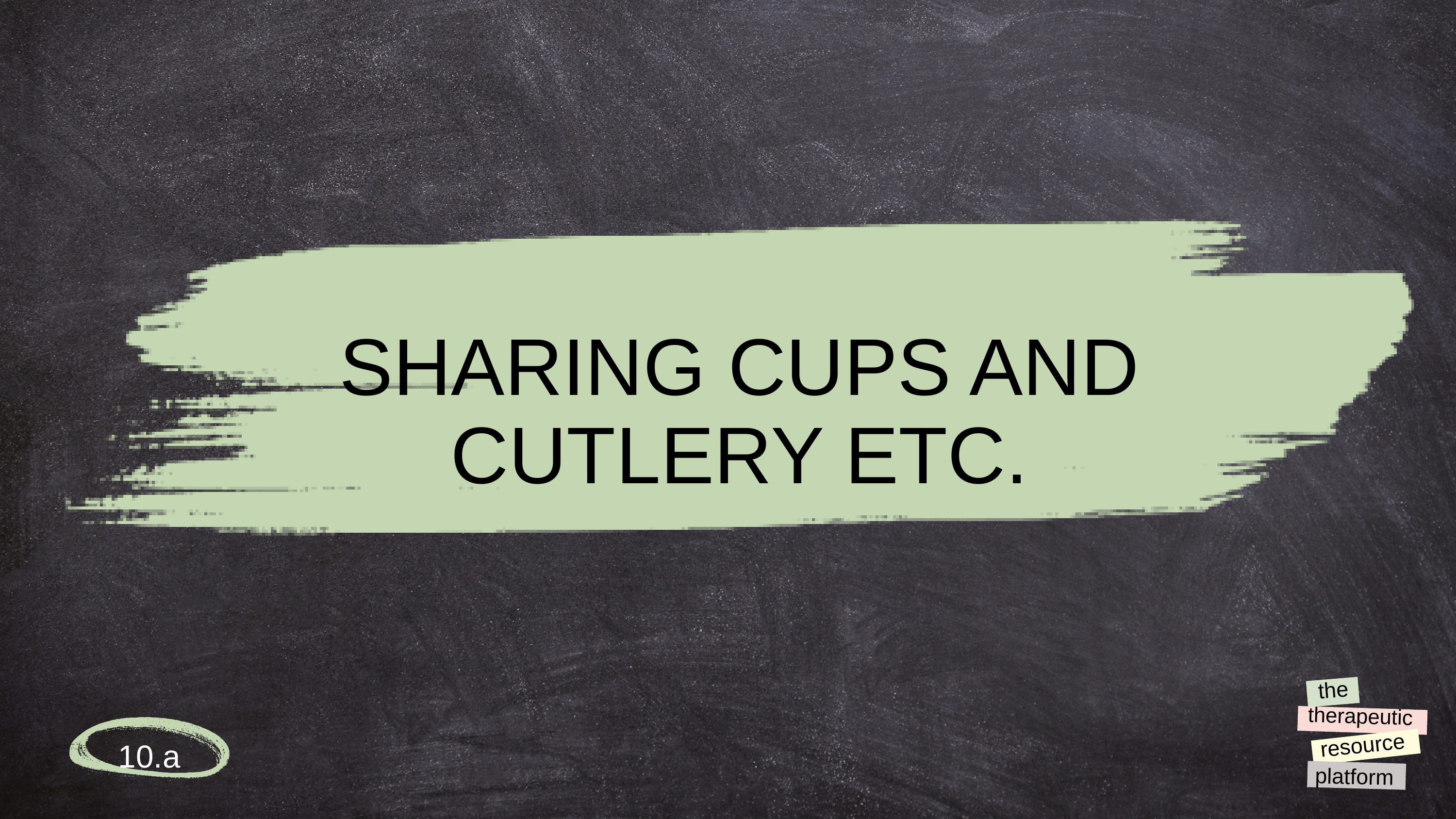

SHARING CUPS AND CUTLERY ETC.

the

therapeutic

resource
platform

@reallygreatsite

10.a